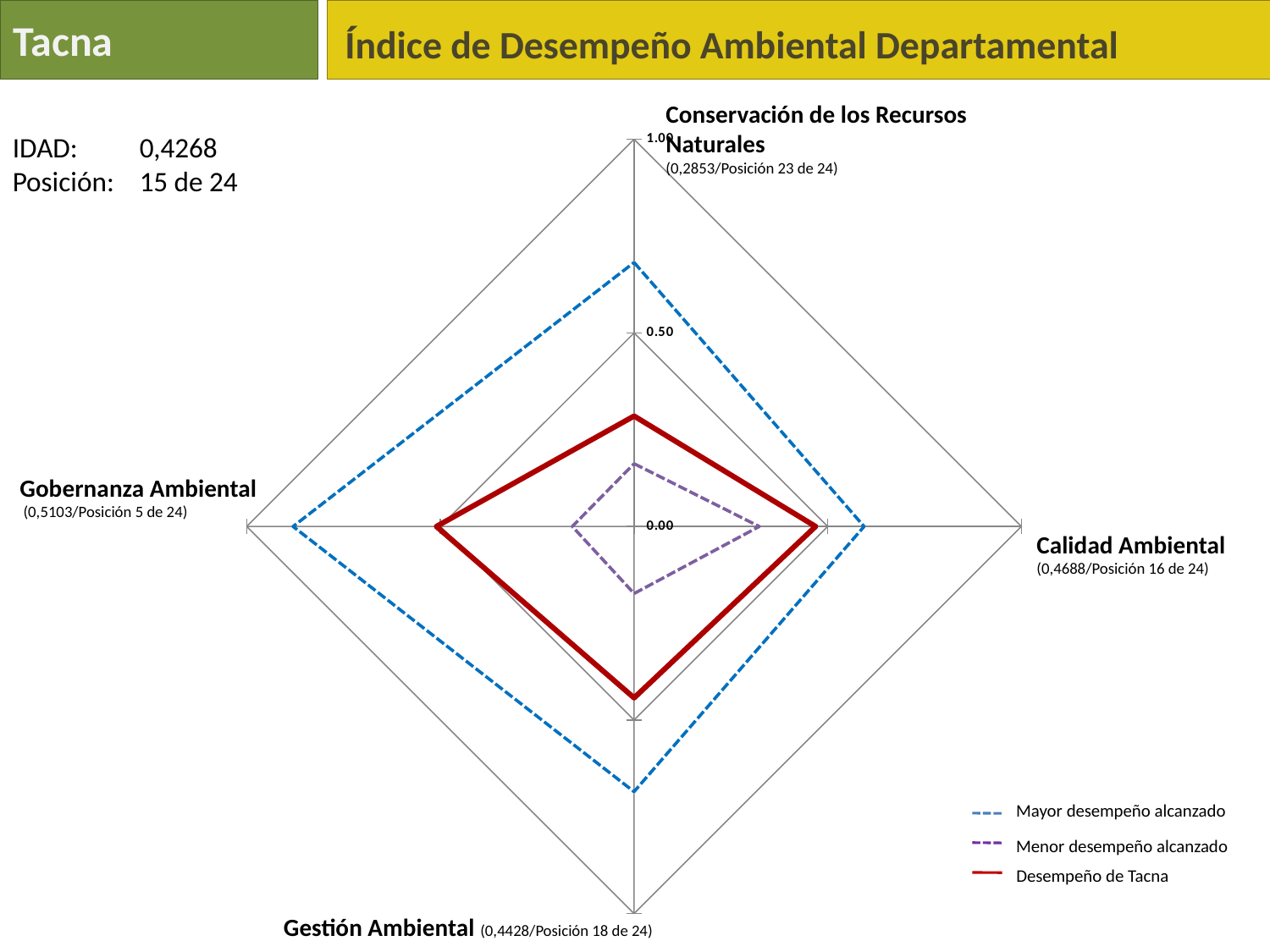

Tacna
Índice de Desempeño Ambiental Departamental
Conservación de los Recursos Naturales
(0,2853/Posición 23 de 24)

### Chart

| Category | Tacna | Serie 2 | max | min |
|---|---|---|---|---|
| Biodiversidad | 0.28528295376121476 | None | 0.6820299265000004 | 0.16226708075000007 |
| Calidad Ambiental | 0.46875849593240915 | None | 0.5939101155000001 | 0.32342838320000034 |
| Gestión Ambiental | 0.44279284858995 | None | 0.6851645399999997 | 0.17325240515000007 |
| Gobernanza Ambiental | 0.5103425559947298 | None | 0.880469658 | 0.15942028985000012 |
IDAD: 	0,4268
Posición: 	15 de 24
Gobernanza Ambiental
 (0,5103/Posición 5 de 24)
Calidad Ambiental
(0,4688/Posición 16 de 24)
Mayor desempeño alcanzado
Menor desempeño alcanzado
Desempeño de Tacna
Gestión Ambiental (0,4428/Posición 18 de 24)